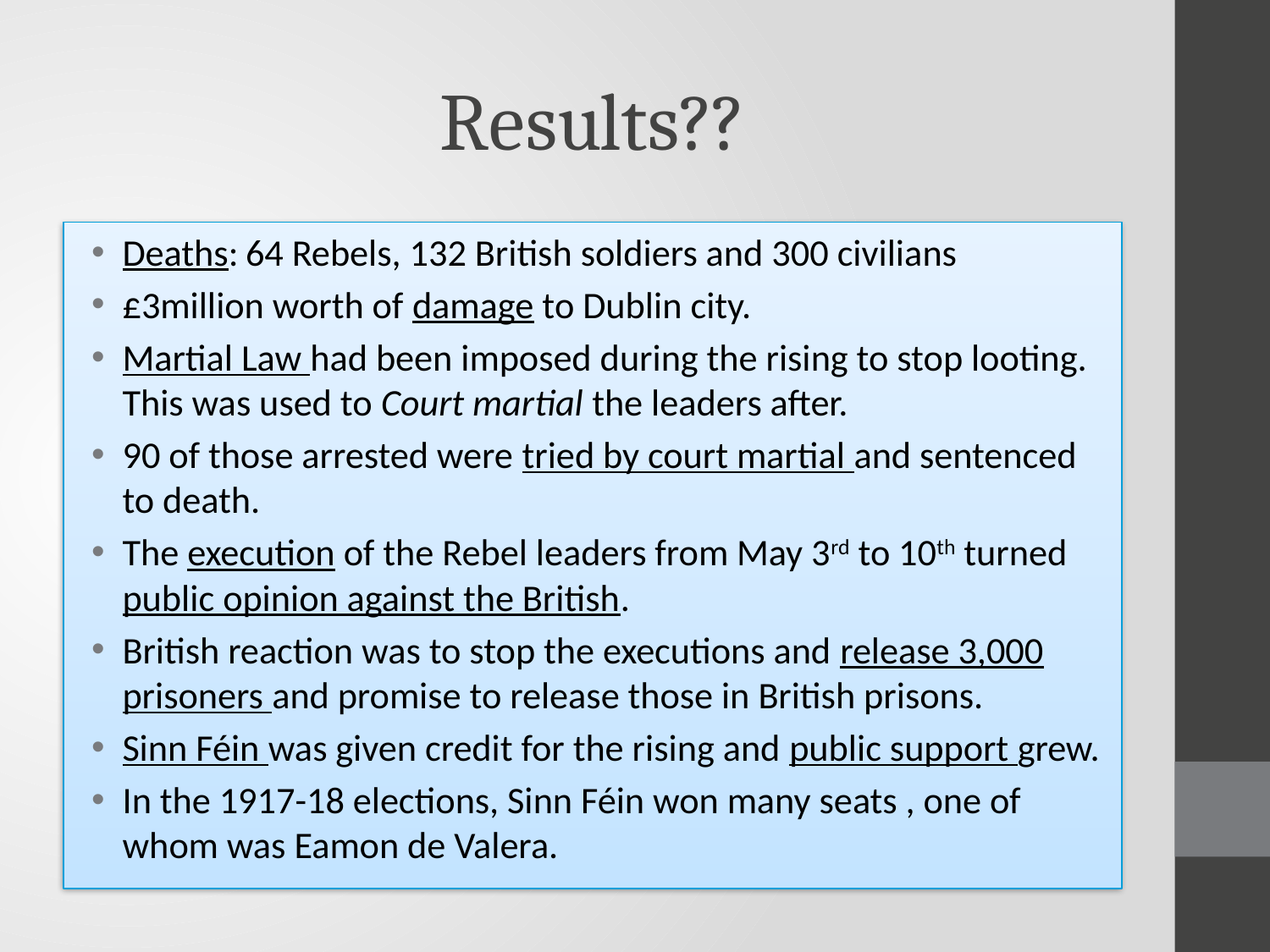

# Results??
Deaths:	64 Rebels, 132 British soldiers and 300 civilians
£3million worth of damage to Dublin city.
Martial Law had been imposed during the rising to stop looting. This was used to Court martial the leaders after.
90 of those arrested were tried by court martial and sentenced to death.
The execution of the Rebel leaders from May 3rd to 10th turned public opinion against the British.
British reaction was to stop the executions and release 3,000 prisoners and promise to release those in British prisons.
Sinn Féin was given credit for the rising and public support grew.
In the 1917-18 elections, Sinn Féin won many seats , one of whom was Eamon de Valera.